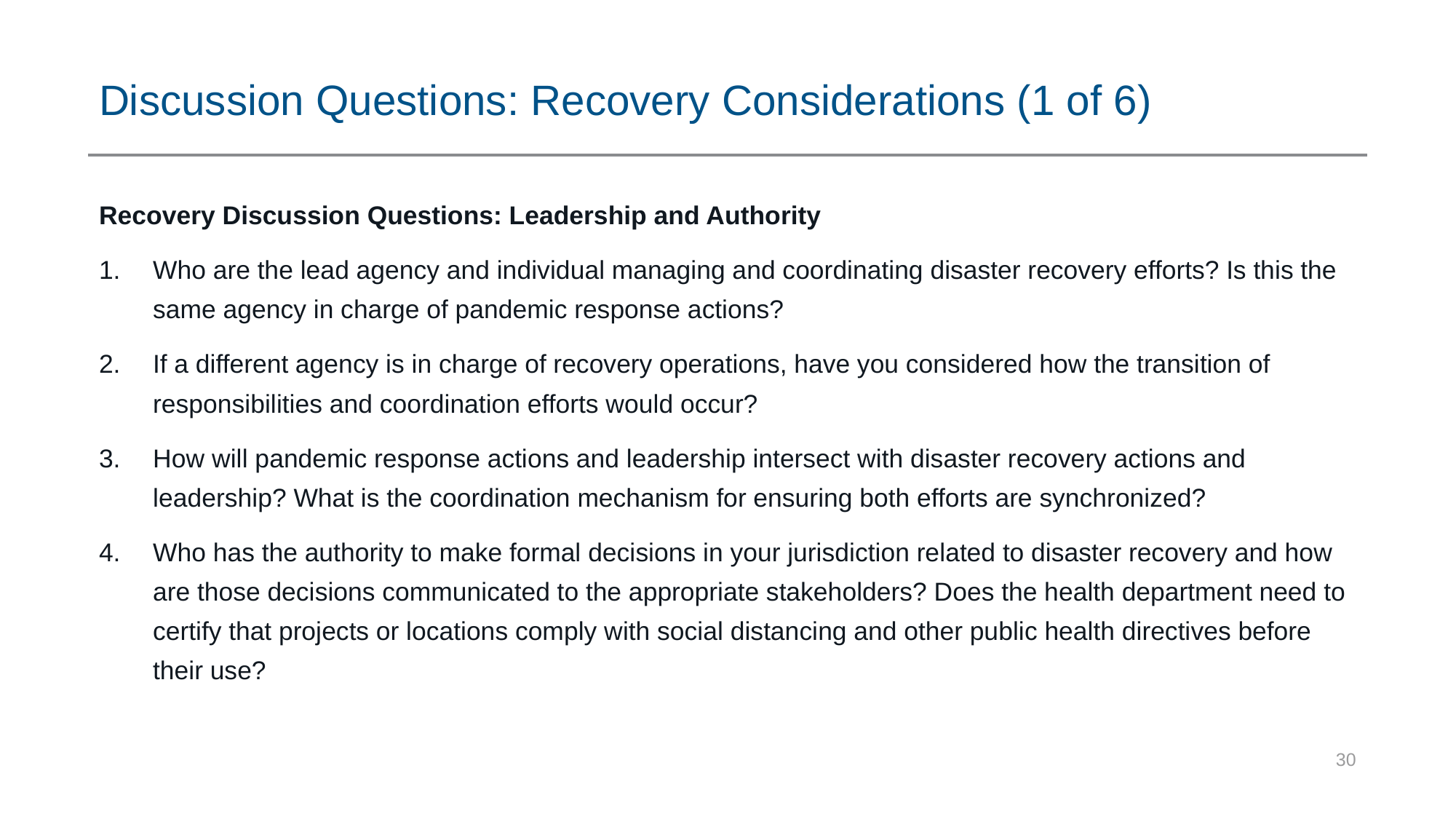

# Discussion Questions: Recovery Considerations (1 of 6)
Recovery Discussion Questions: Leadership and Authority
Who are the lead agency and individual managing and coordinating disaster recovery efforts? Is this the same agency in charge of pandemic response actions?
If a different agency is in charge of recovery operations, have you considered how the transition of responsibilities and coordination efforts would occur?
How will pandemic response actions and leadership intersect with disaster recovery actions and leadership? What is the coordination mechanism for ensuring both efforts are synchronized?
Who has the authority to make formal decisions in your jurisdiction related to disaster recovery and how are those decisions communicated to the appropriate stakeholders? Does the health department need to certify that projects or locations comply with social distancing and other public health directives before their use?
30